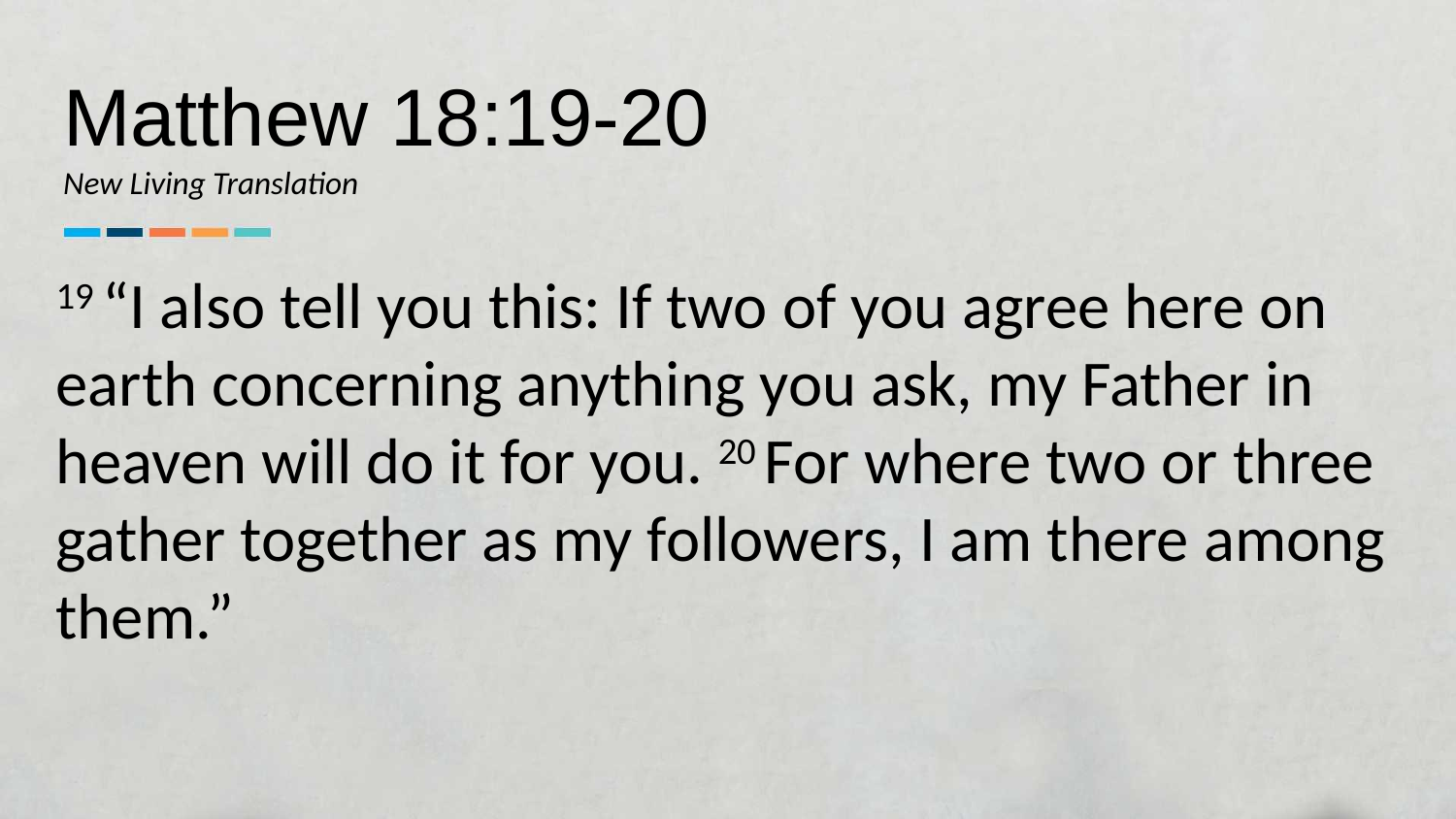

Matthew 18:19-20
New Living Translation
19 “I also tell you this: If two of you agree here on earth concerning anything you ask, my Father in heaven will do it for you. 20 For where two or three gather together as my followers, I am there among them.”